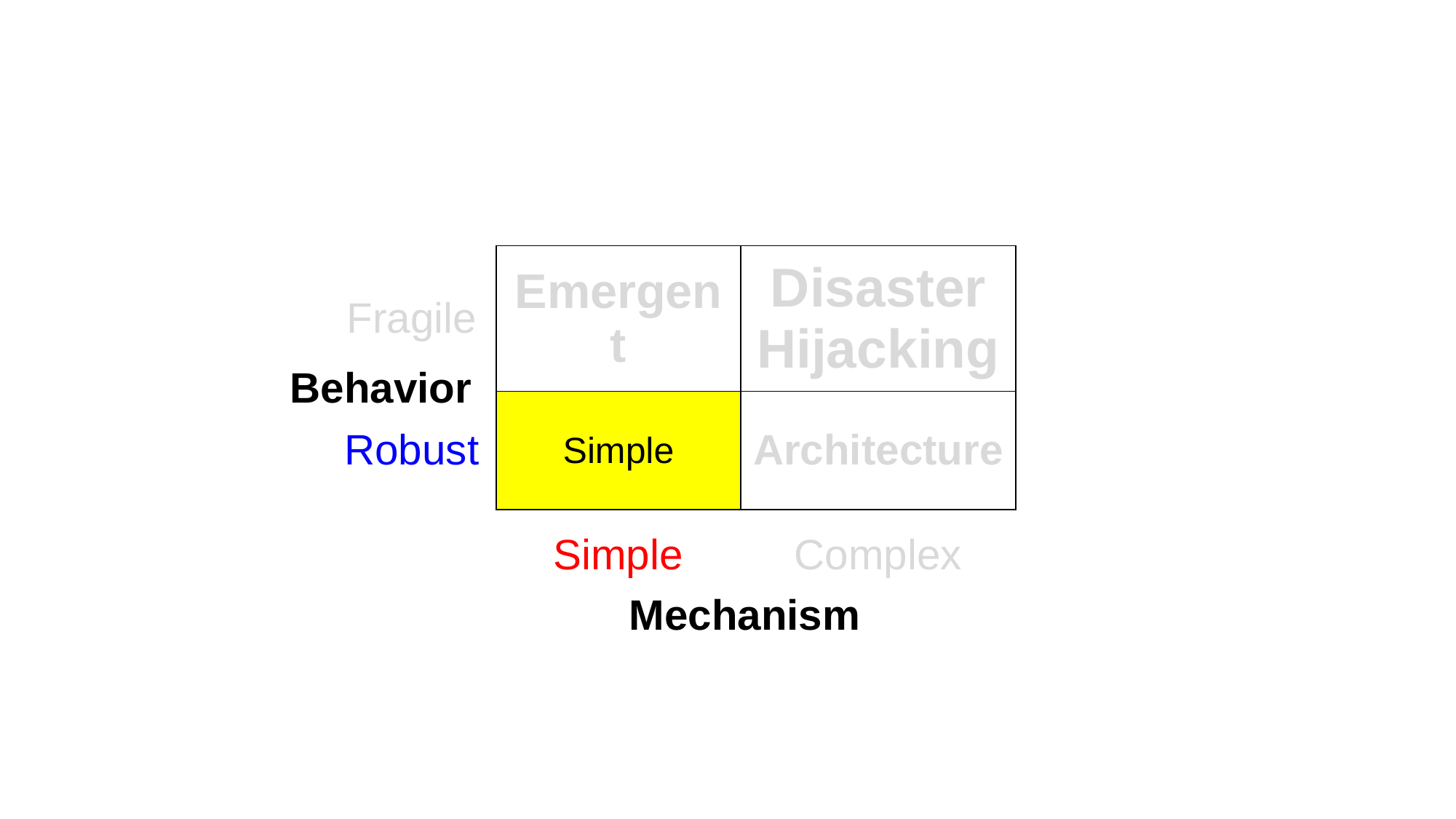

| Fragile | Emergent | Disaster Hijacking |
| --- | --- | --- |
| Robust | Simple | Architecture |
|  | Simple | Complex |
Behavior
Mechanism